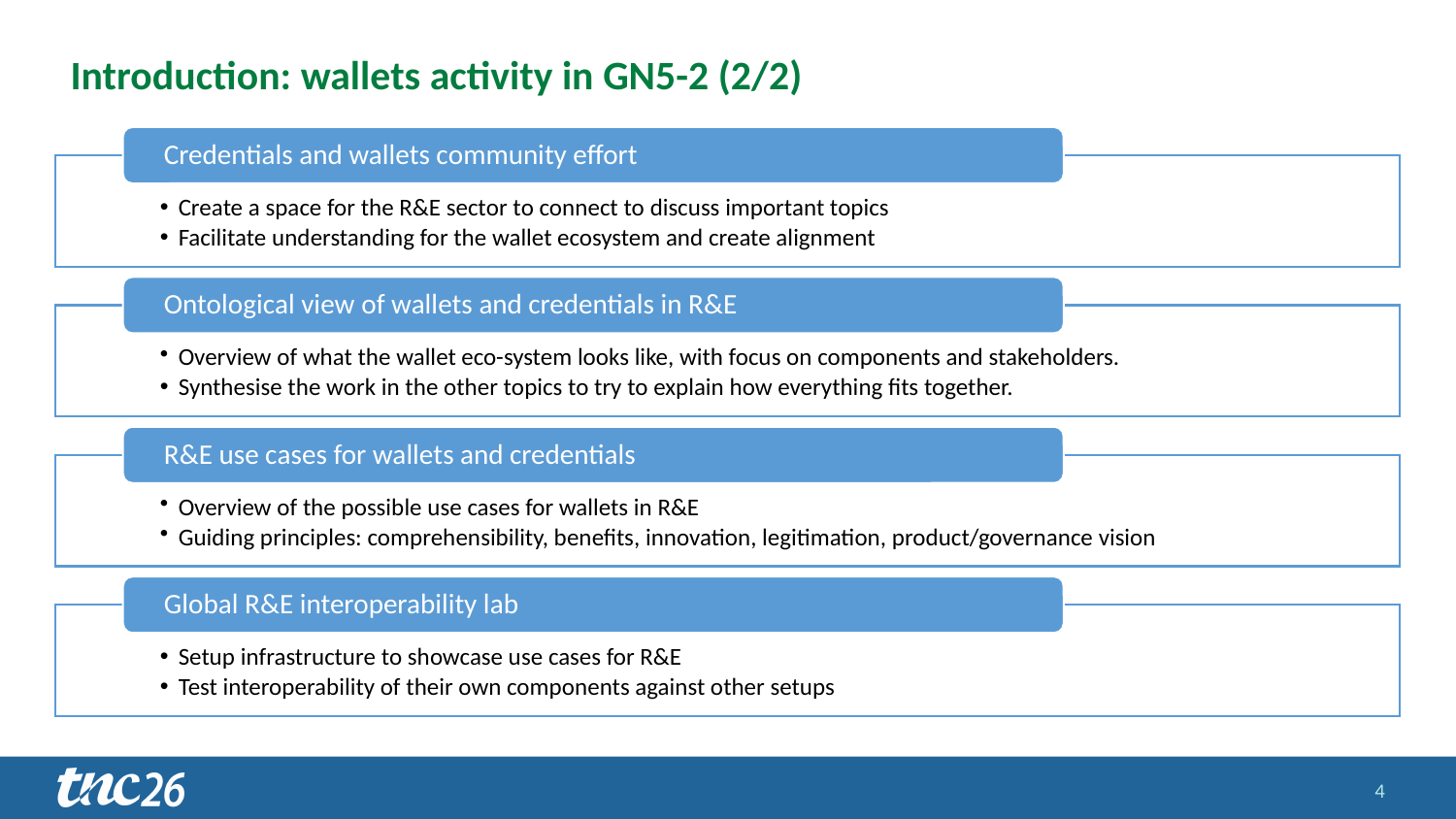

# Introduction: wallets activity in GN5-2 (2/2)
Create a space for the R&E sector to connect to discuss important topics
Facilitate understanding for the wallet ecosystem and create alignment
Credentials and wallets community effort
Overview of what the wallet eco-system looks like, with focus on components and stakeholders.
Synthesise the work in the other topics to try to explain how everything fits together.
Ontological view of wallets and credentials in R&E
Overview of the possible use cases for wallets in R&E
Guiding principles: comprehensibility, benefits, innovation, legitimation, product/governance vision
R&E use cases for wallets and credentials
Setup infrastructure to showcase use cases for R&E
Test interoperability of their own components against other setups
Global R&E interoperability lab
4